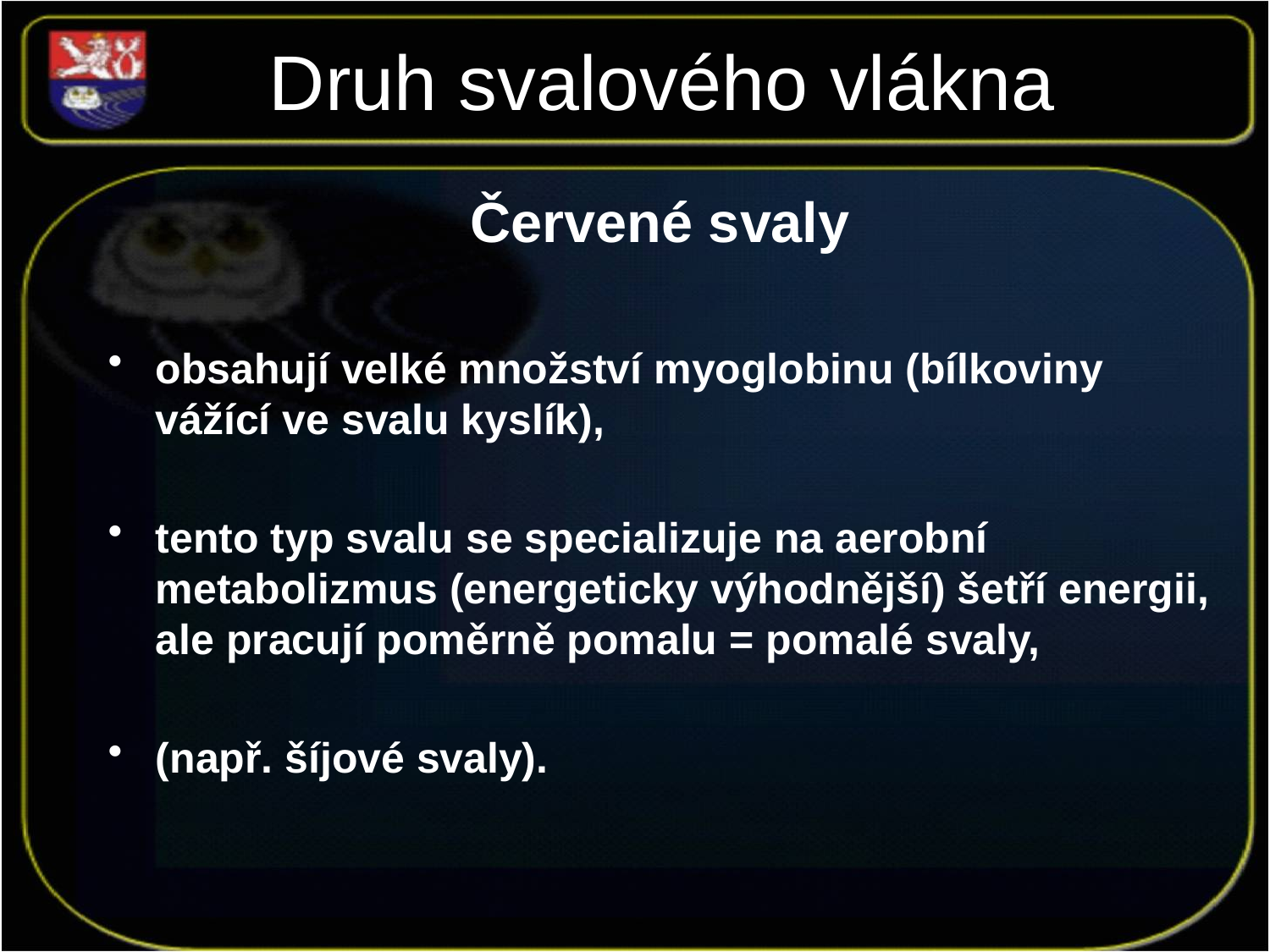

# Druh svalového vlákna
Červené svaly

obsahují velké množství myoglobinu (bílkoviny vážící ve svalu kyslík),

tento typ svalu se specializuje na aerobní metabolizmus (energeticky výhodnější) šetří energii, ale pracují poměrně pomalu = pomalé svaly,

(např. šíjové svaly).